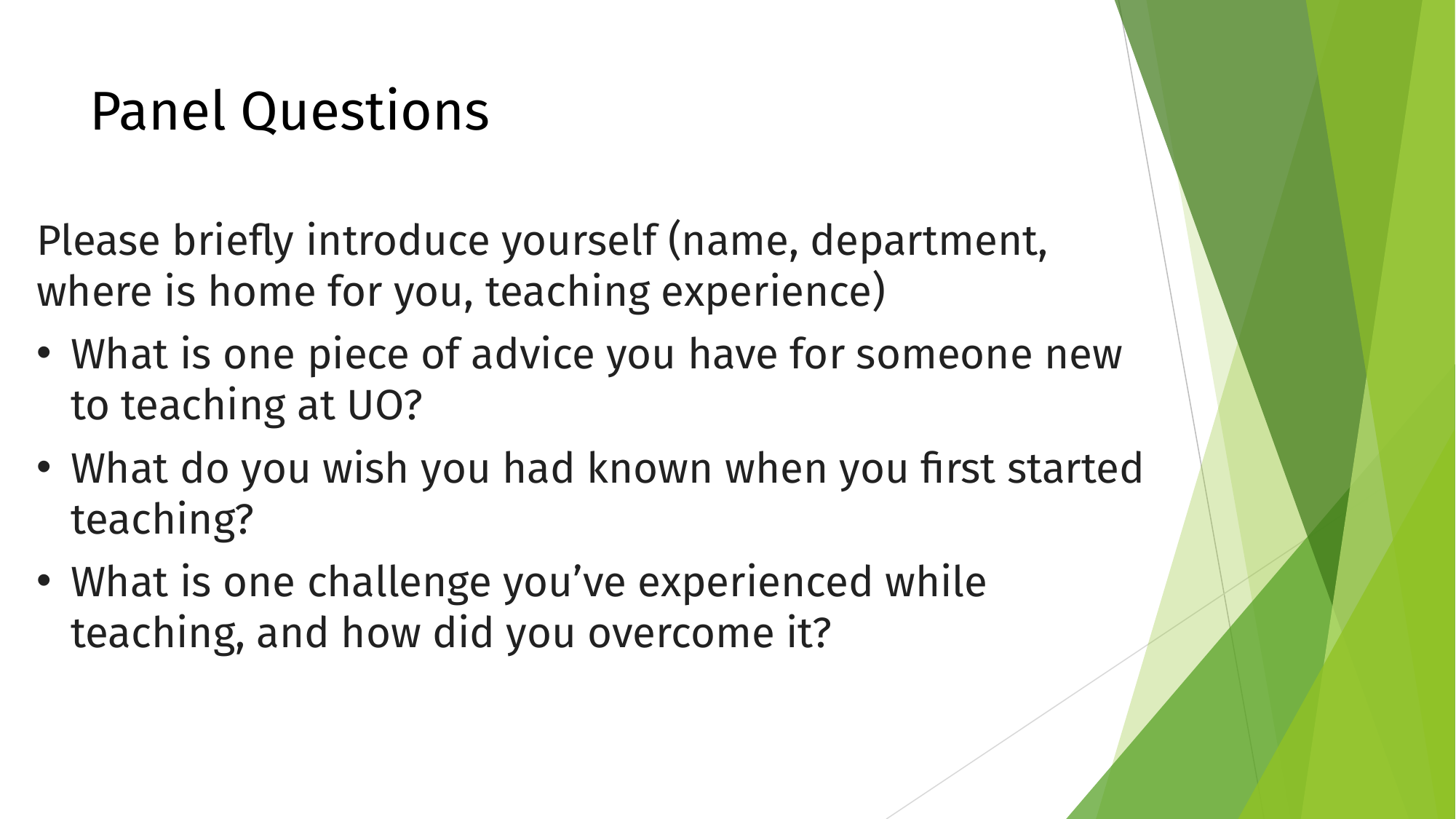

# Panel Questions
Please briefly introduce yourself (name, department, where is home for you, teaching experience)
What is one piece of advice you have for someone new to teaching at UO?
What do you wish you had known when you first started teaching?
What is one challenge you’ve experienced while teaching, and how did you overcome it?